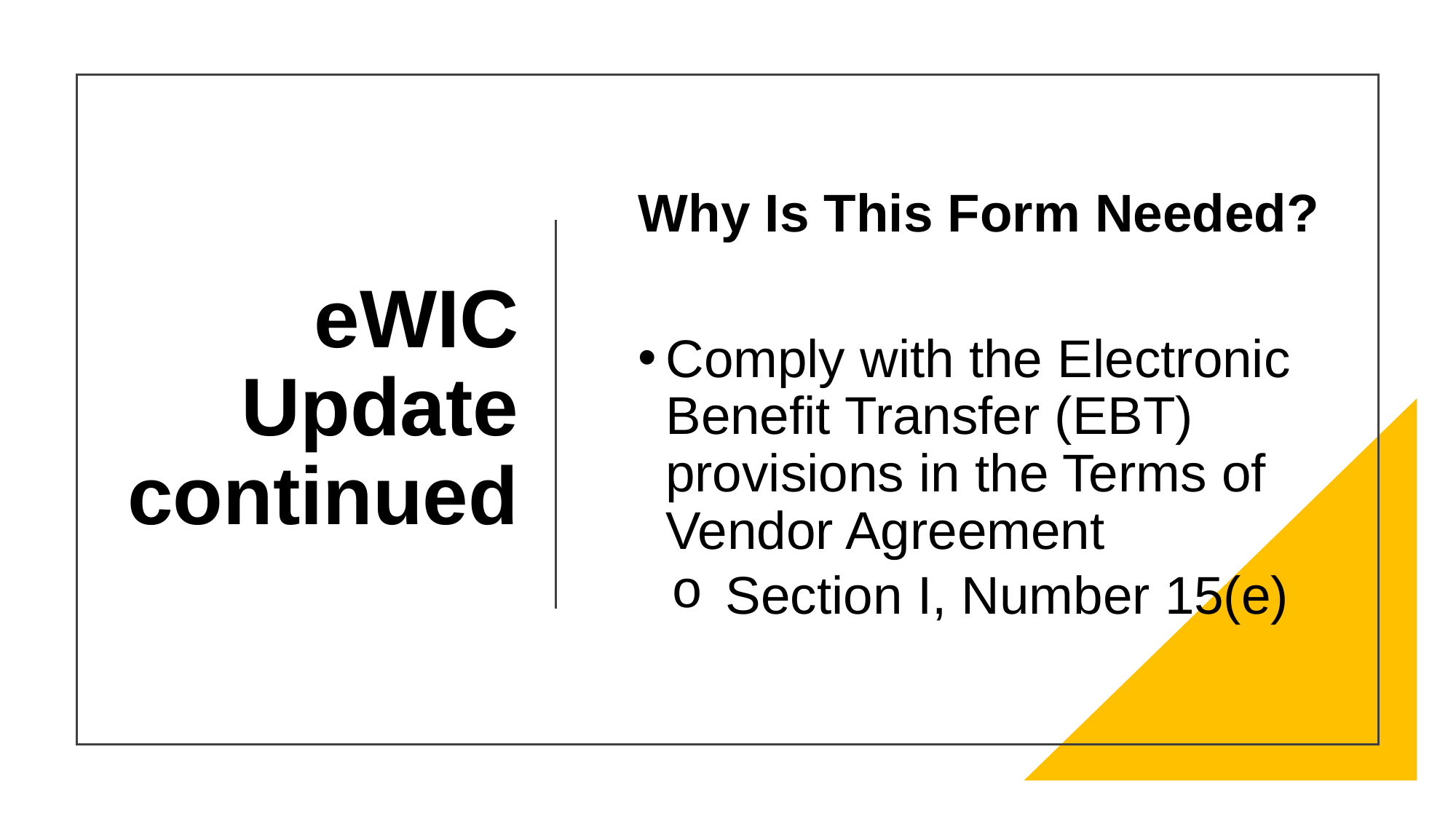

# eWIC Update continued
Why Is This Form Needed?

Comply with the Electronic Benefit Transfer (EBT) provisions in the Terms of Vendor Agreement
Section I, Number 15(e)